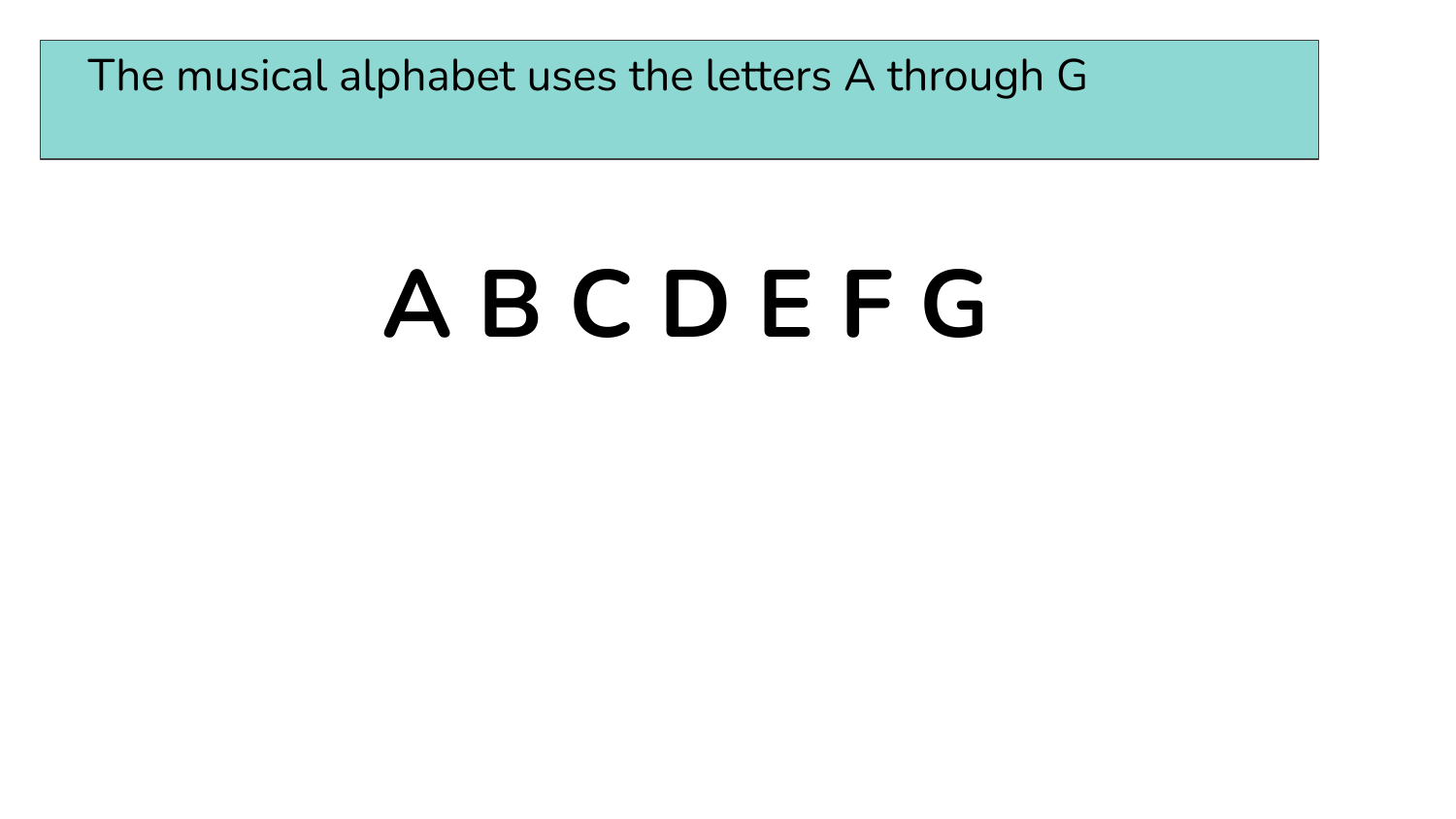

The musical alphabet uses the letters A through G

A B C D E F G